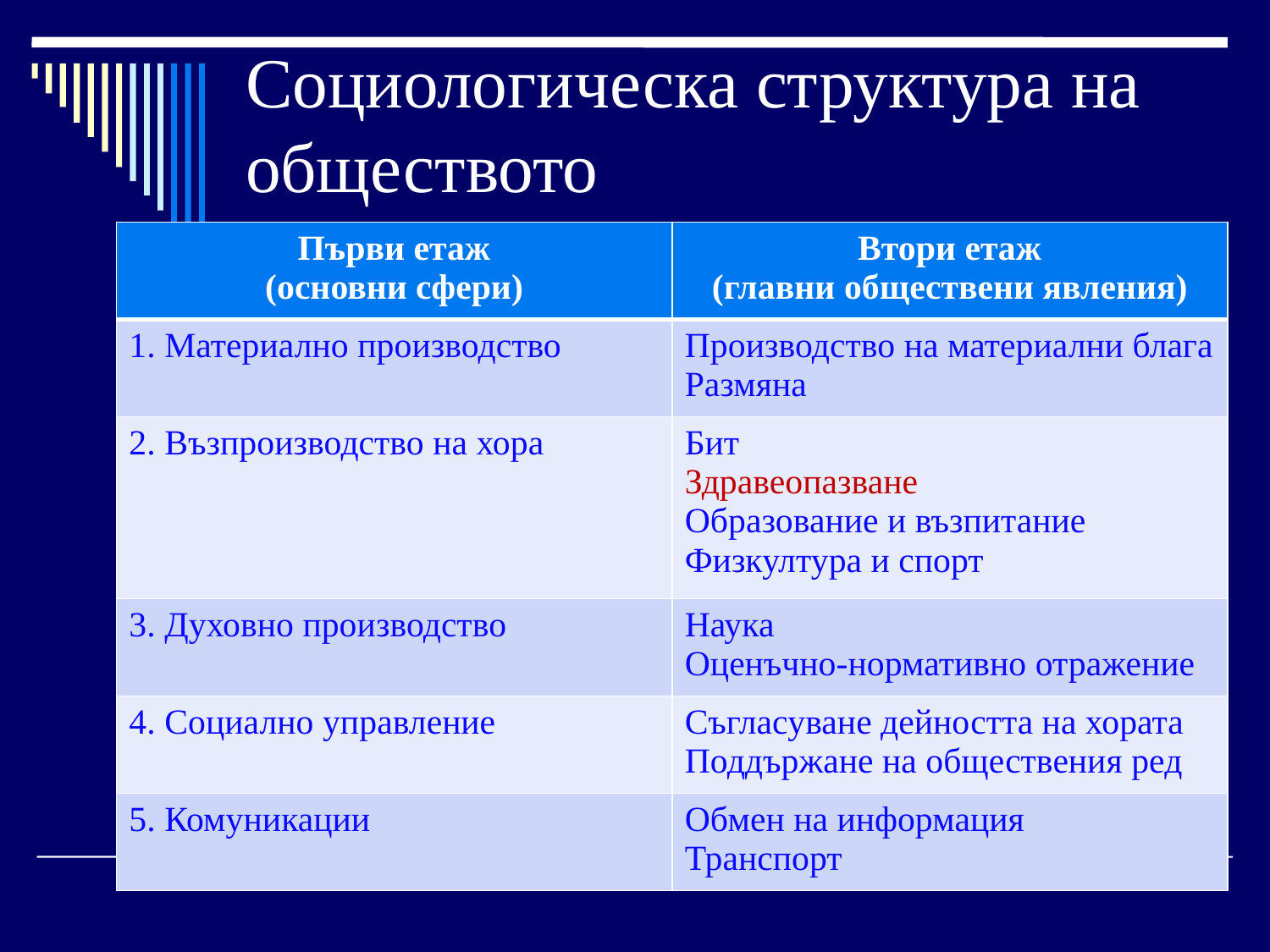

# Социологическа структура на обществото
| Първи етаж (основни сфери) | Втори етаж (главни обществени явления) |
| --- | --- |
| 1. Материално производство | Производство на материални блага Размяна |
| 2. Възпроизводство на хора | Бит Здравеопазване Образование и възпитание Физкултура и спорт |
| 3. Духовно производство | Наука Оценъчно-нормативно отражение |
| 4. Социално управление | Съгласуване дейността на хората Поддържане на обществения ред |
| 5. Комуникации | Обмен на информация Транспорт |